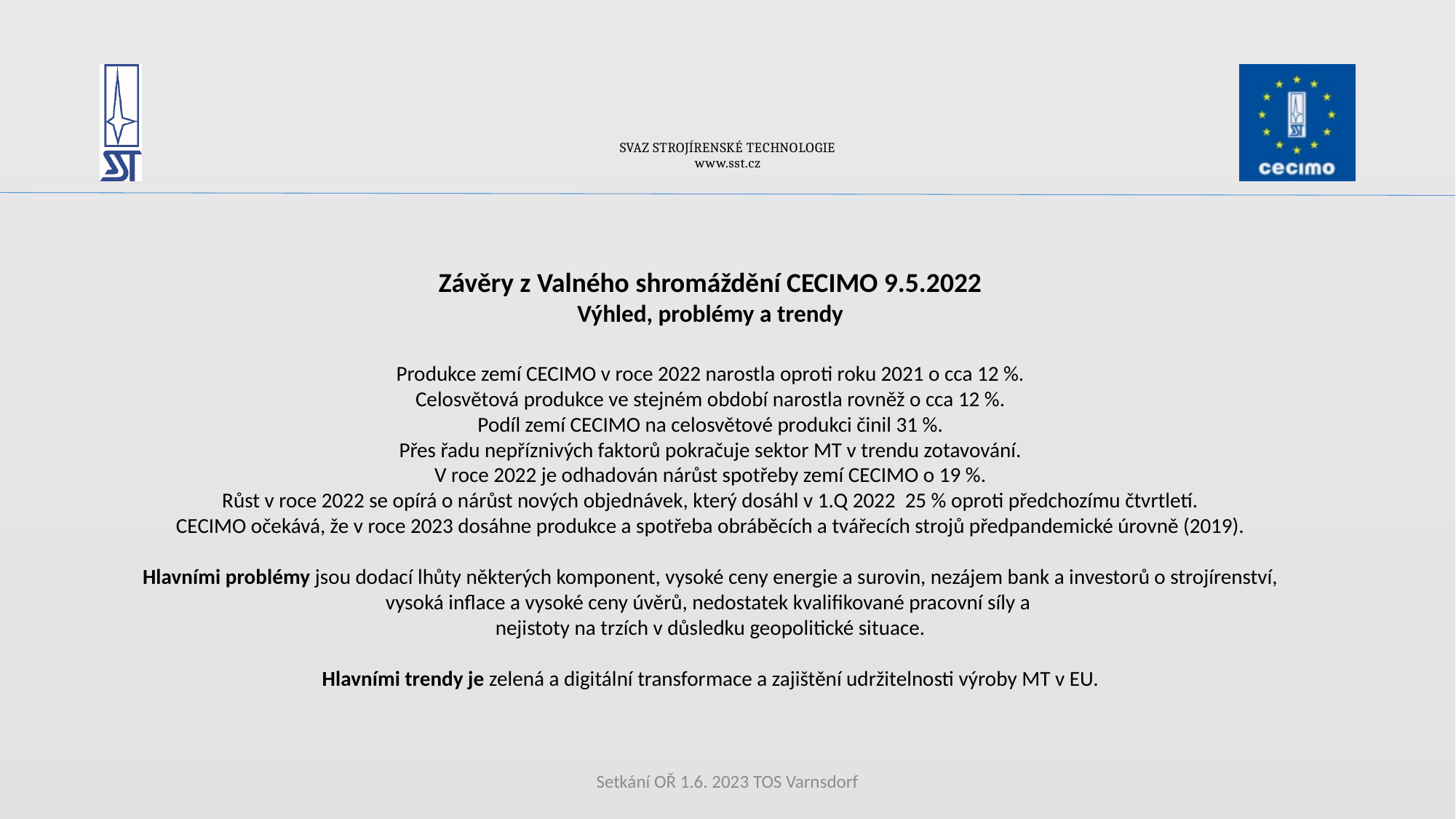

# SVAZ STROJÍRENSKÉ TECHNOLOGIE www.sst.cz

Závěry z Valného shromáždění CECIMO 9.5.2022
Výhled, problémy a trendy

Produkce zemí CECIMO v roce 2022 narostla oproti roku 2021 o cca 12 %.
Celosvětová produkce ve stejném období narostla rovněž o cca 12 %.
Podíl zemí CECIMO na celosvětové produkci činil 31 %.
Přes řadu nepříznivých faktorů pokračuje sektor MT v trendu zotavování.
V roce 2022 je odhadován nárůst spotřeby zemí CECIMO o 19 %.
Růst v roce 2022 se opírá o nárůst nových objednávek, který dosáhl v 1.Q 2022  25 % oproti předchozímu čtvrtletí.
CECIMO očekává, že v roce 2023 dosáhne produkce a spotřeba obráběcích a tvářecích strojů předpandemické úrovně (2019).

Hlavními problémy jsou dodací lhůty některých komponent, vysoké ceny energie a surovin, nezájem bank a investorů o strojírenství, vysoká inflace a vysoké ceny úvěrů, nedostatek kvalifikované pracovní síly a
nejistoty na trzích v důsledku geopolitické situace.

Hlavními trendy je zelená a digitální transformace a zajištění udržitelnosti výroby MT v EU.

Setkání OŘ 1.6. 2023 TOS Varnsdorf